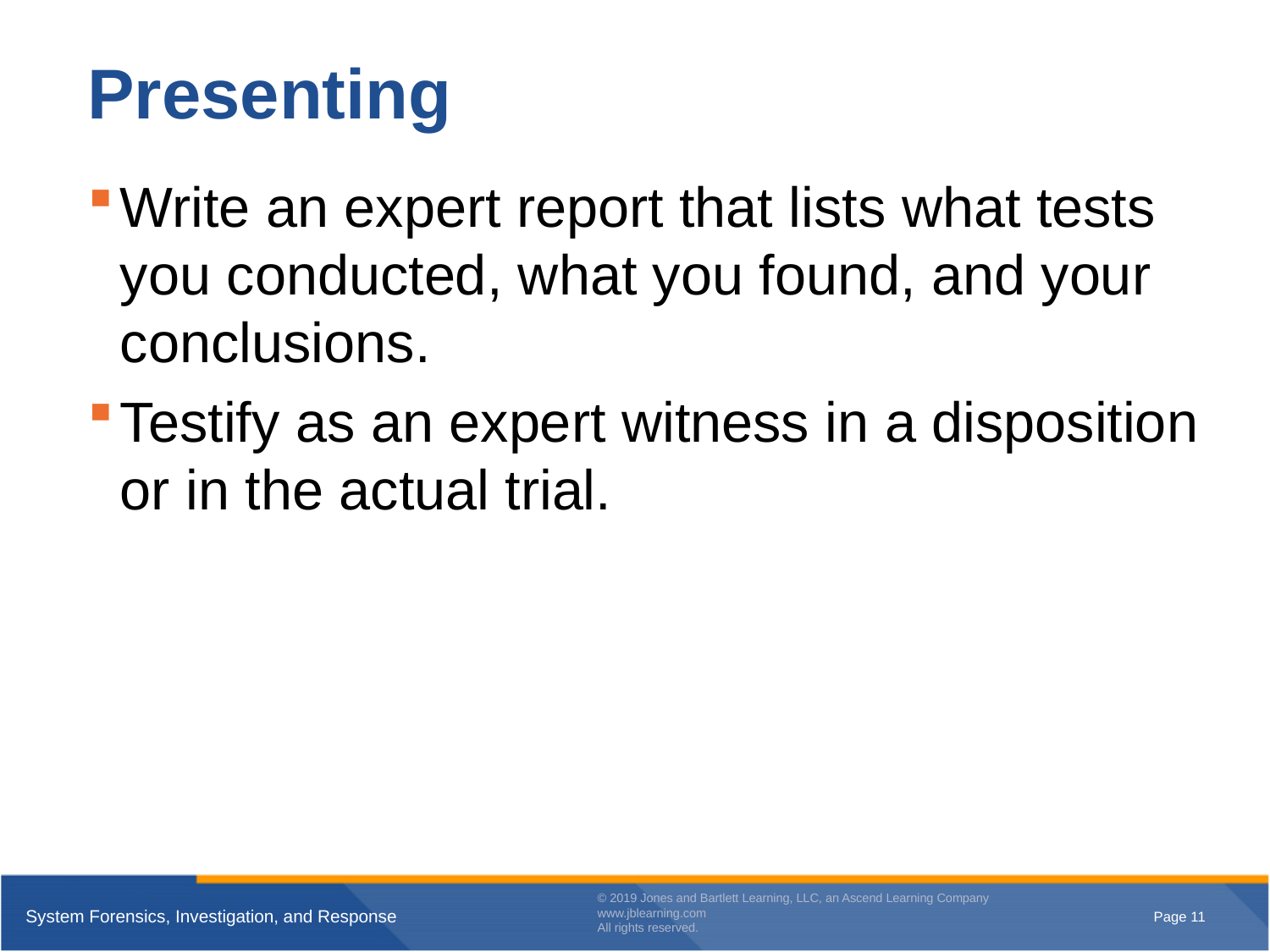

# Presenting
Write an expert report that lists what tests you conducted, what you found, and your conclusions.
Testify as an expert witness in a disposition or in the actual trial.